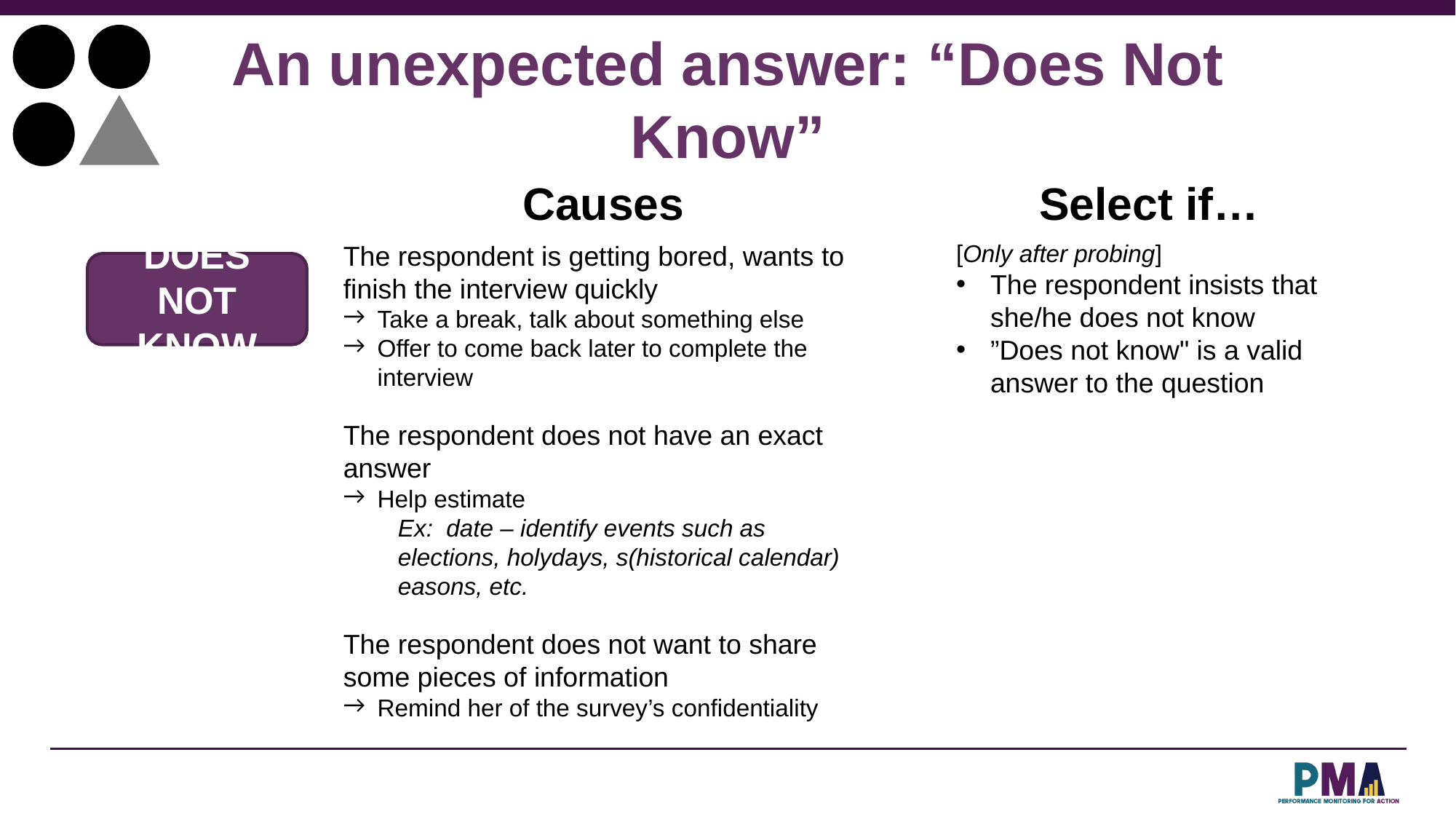

An unexpected answer: “Does Not Know”

Causes
Select if…
The respondent is getting bored, wants to finish the interview quickly
Take a break, talk about something else
Offer to come back later to complete the interview
[Only after probing]
The respondent insists that she/he does not know
”Does not know" is a valid answer to the question
DOES NOT KNOW
The respondent does not have an exact answer
Help estimate
Ex:  date – identify events such as elections, holydays, s(historical calendar)
easons, etc.
The respondent does not want to share some pieces of information
Remind her of the survey’s confidentiality